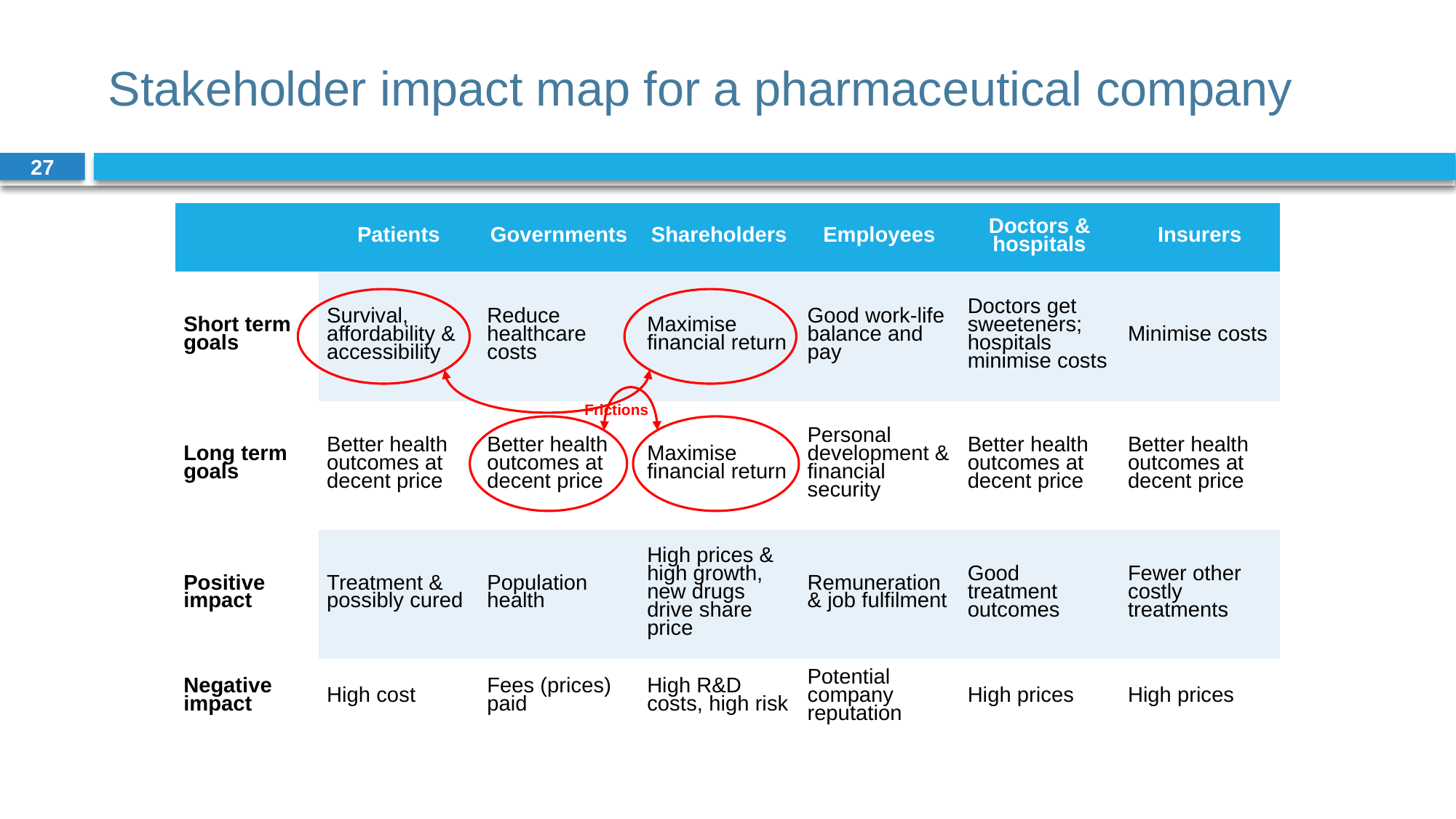

# Stakeholder impact map for a pharmaceutical company
27
|  | Patients | Governments | Shareholders | Employees | Doctors & hospitals | Insurers |
| --- | --- | --- | --- | --- | --- | --- |
| Short term goals | Survival, affordability & accessibility | Reduce healthcare costs | Maximise financial return | Good work-life balance and pay | Doctors get sweeteners; hospitals minimise costs | Minimise costs |
| Long term goals | Better health outcomes at decent price | Better health outcomes at decent price | Maximise financial return | Personal development & financial security | Better health outcomes at decent price | Better health outcomes at decent price |
| Positive impact | Treatment & possibly cured | Population health | High prices & high growth, new drugs drive share price | Remuneration & job fulfilment | Good treatment outcomes | Fewer other costly treatments |
| Negative impact | High cost | Fees (prices) paid | High R&D costs, high risk | Potential company reputation | High prices | High prices |

Frictions